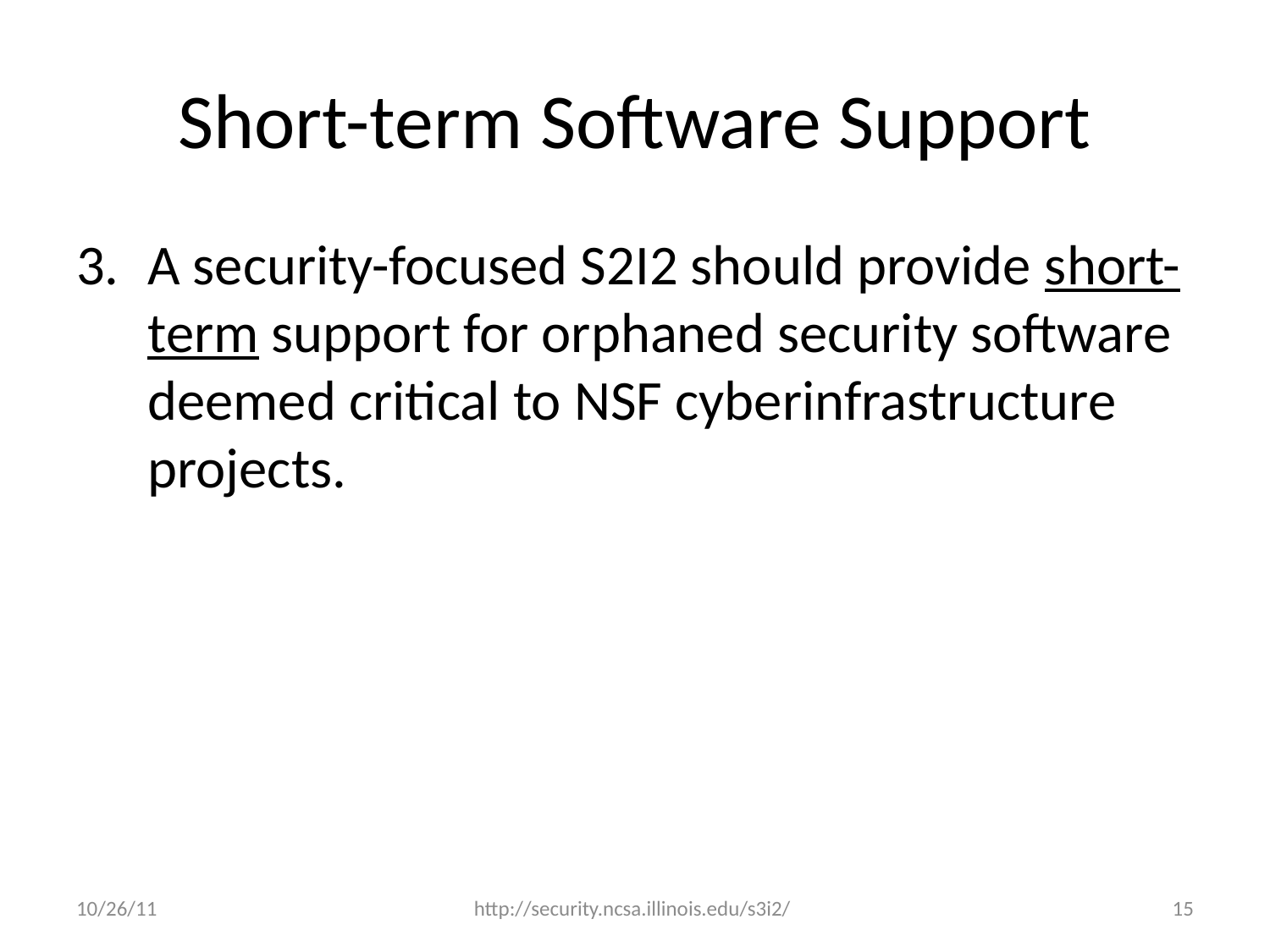

# Short-term Software Support
A security-focused S2I2 should provide short-term support for orphaned security software deemed critical to NSF cyberinfrastructure projects.
10/26/11
http://security.ncsa.illinois.edu/s3i2/
15